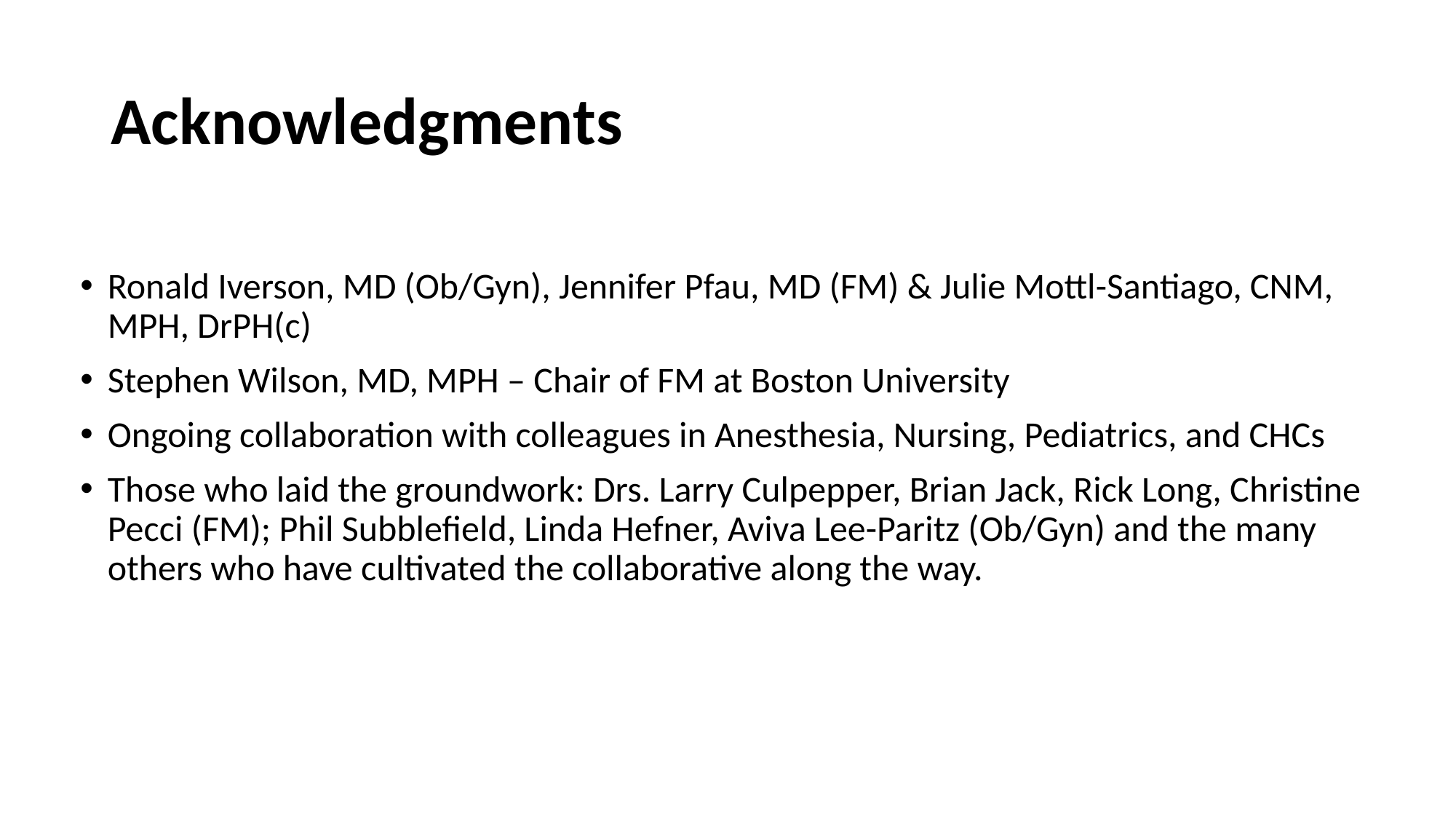

# Acknowledgments
Ronald Iverson, MD (Ob/Gyn), Jennifer Pfau, MD (FM) & Julie Mottl-Santiago, CNM, MPH, DrPH(c)
Stephen Wilson, MD, MPH – Chair of FM at Boston University
Ongoing collaboration with colleagues in Anesthesia, Nursing, Pediatrics, and CHCs
Those who laid the groundwork: Drs. Larry Culpepper, Brian Jack, Rick Long, Christine Pecci (FM); Phil Subblefield, Linda Hefner, Aviva Lee-Paritz (Ob/Gyn) and the many others who have cultivated the collaborative along the way.